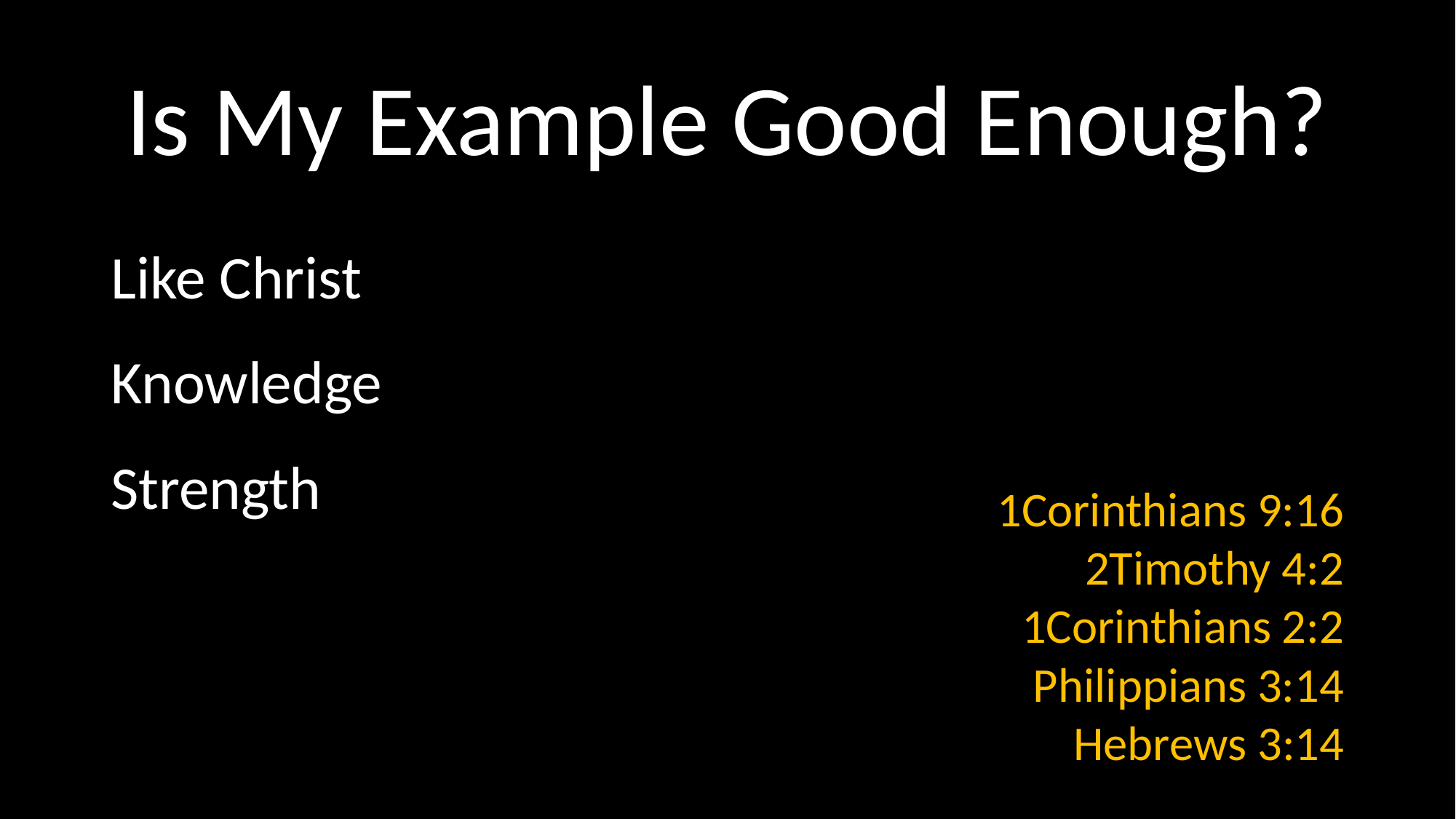

# Is My Example Good Enough?
Like Christ
Knowledge
Strength
1Corinthians 9:16
2Timothy 4:2
1Corinthians 2:2
Philippians 3:14
Hebrews 3:14